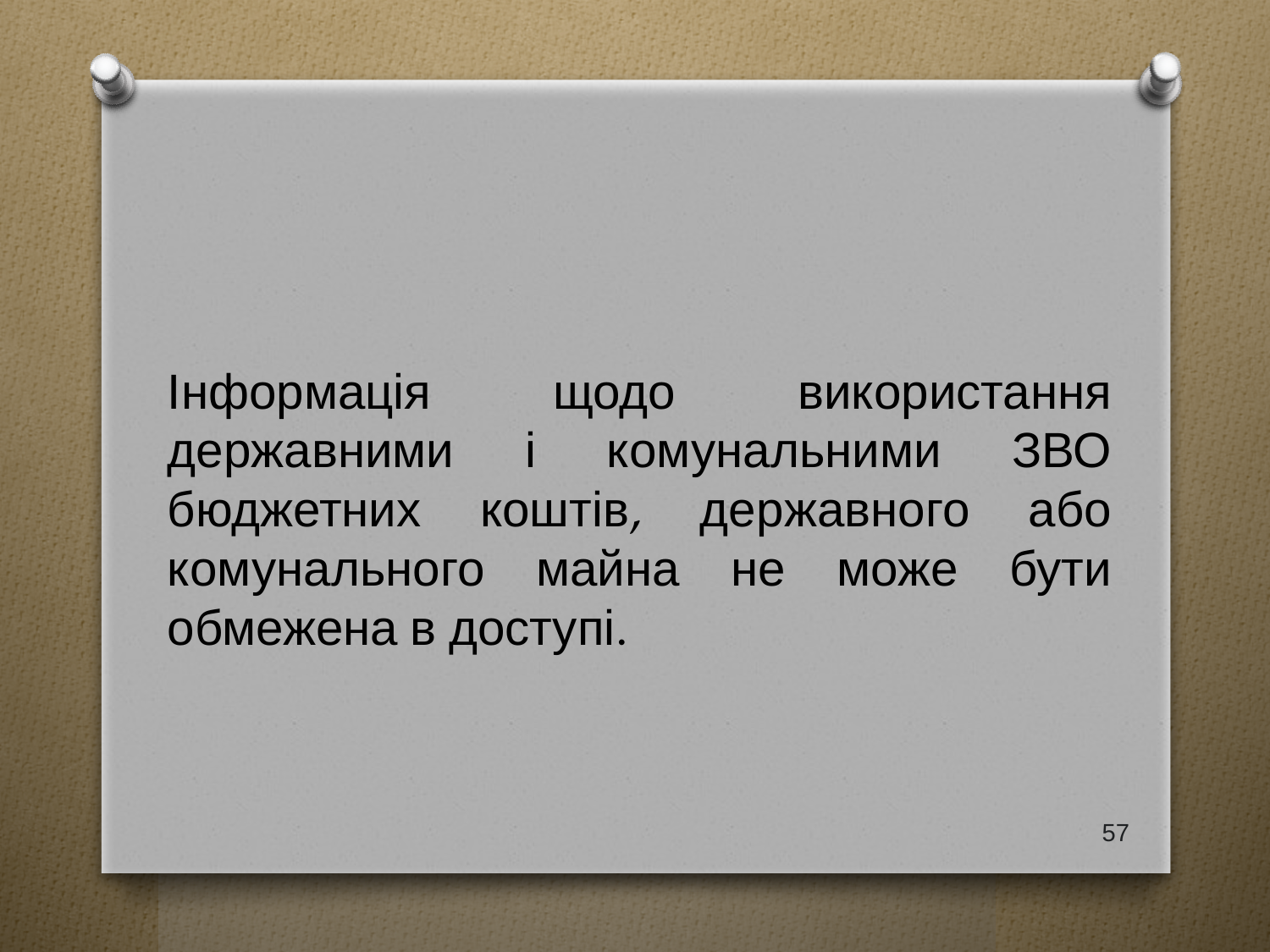

Інформація щодо використання державними і комунальними ЗВО бюджетних коштів, державного або комунального майна не може бути обмежена в доступі.
57